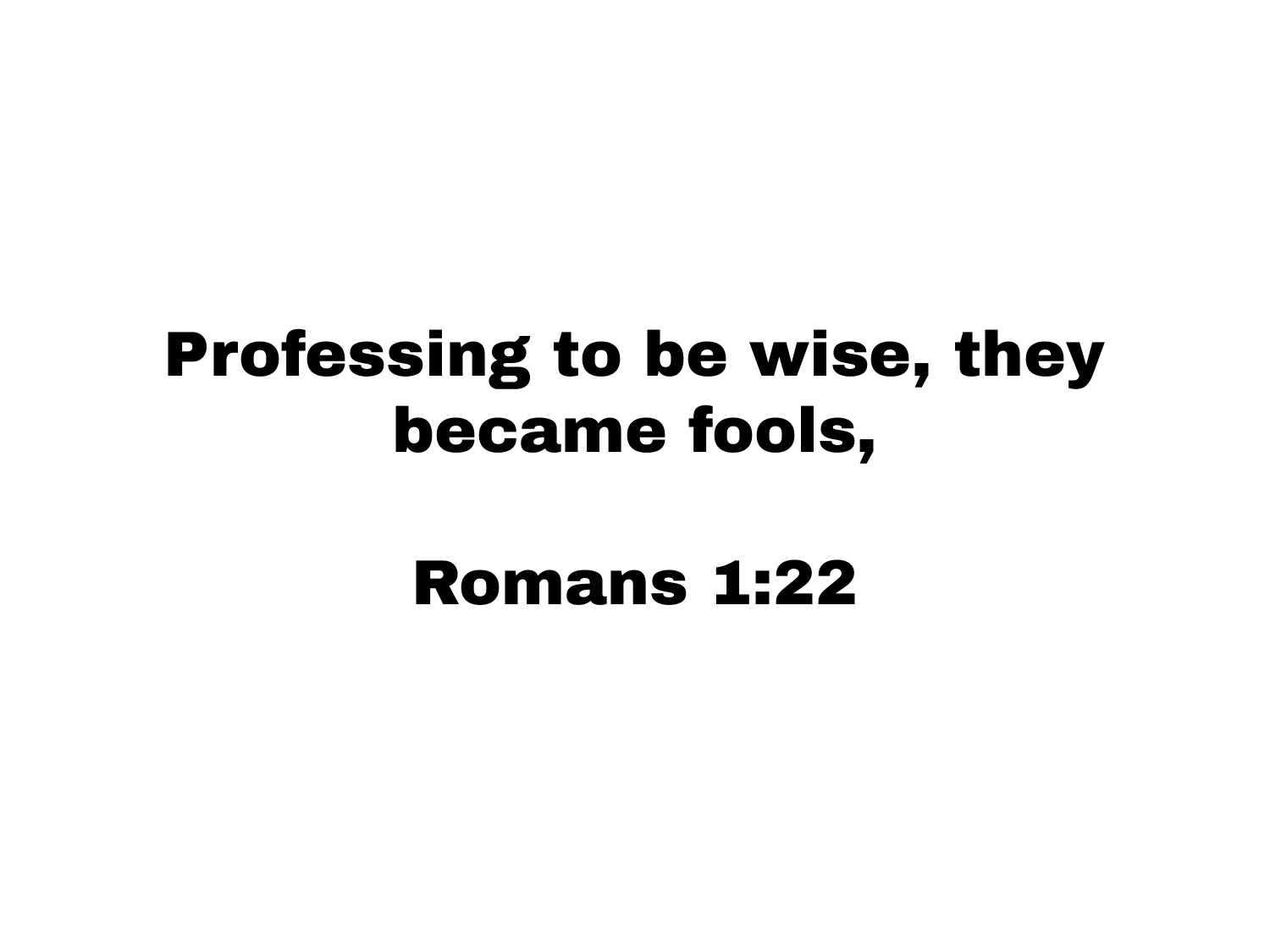

# Professing to be wise, they became fools, Romans 1:22